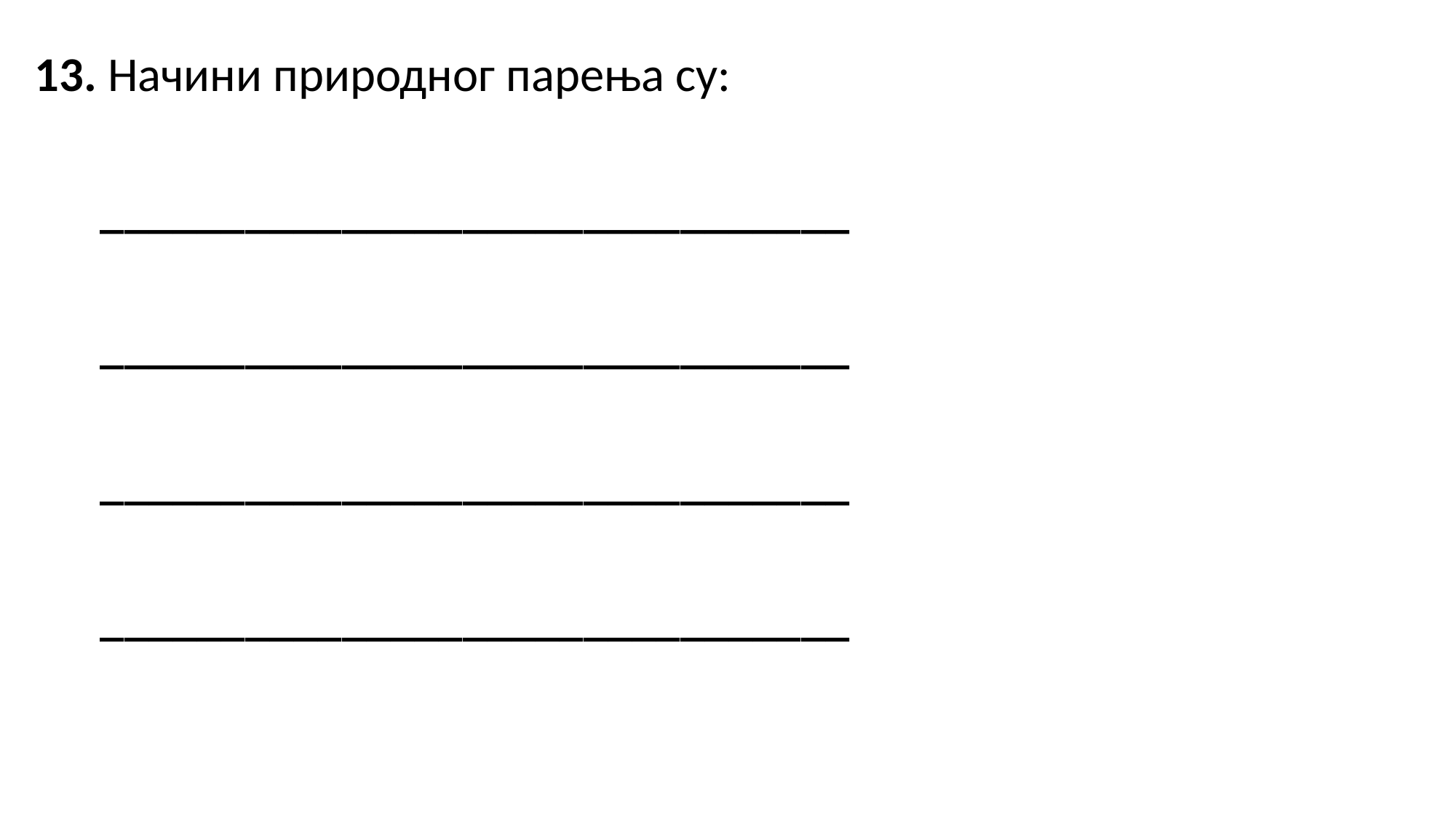

13. Начини природног парења су:

      _______________________________

      _______________________________

      _______________________________

      _______________________________